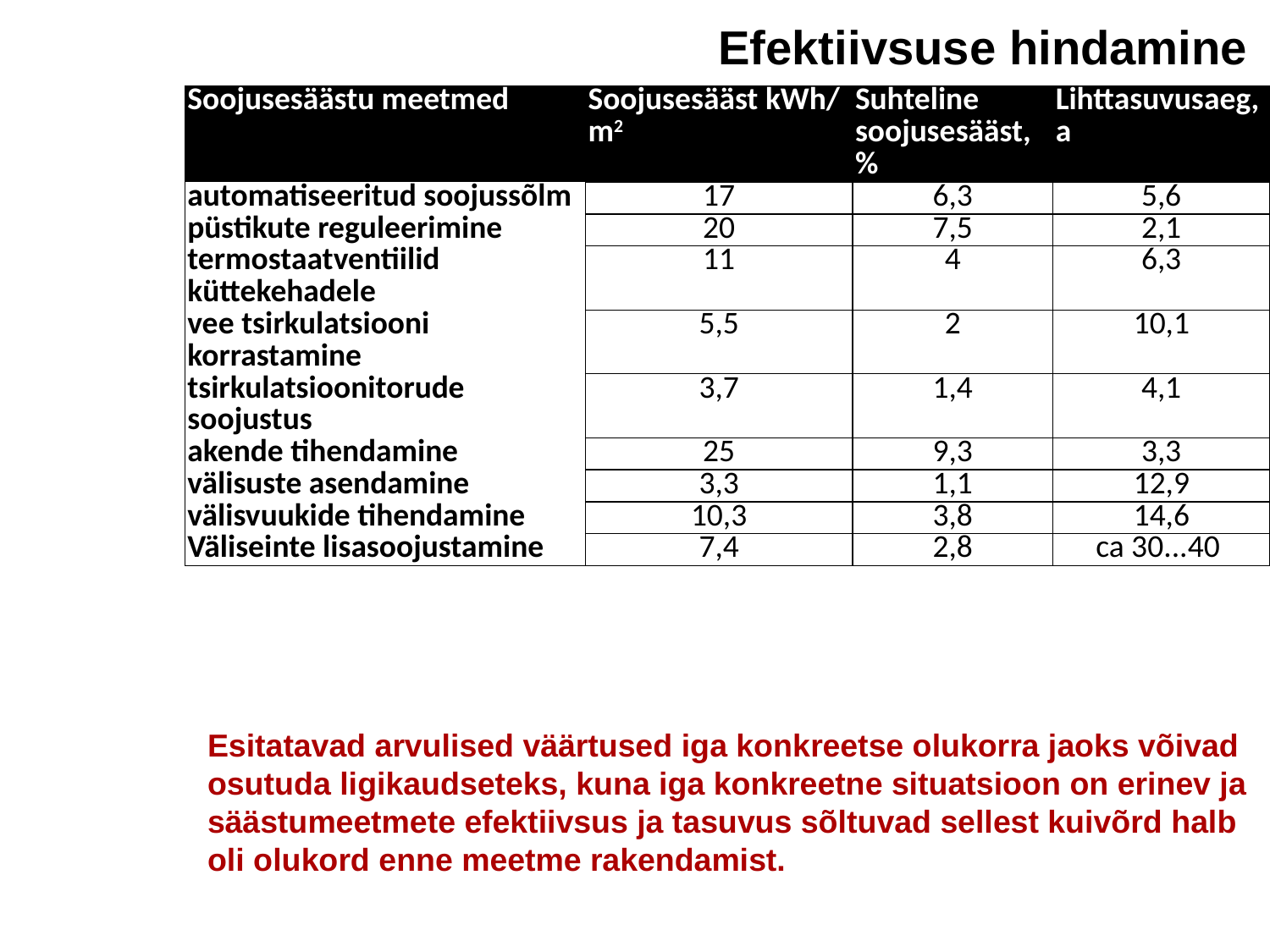

Efektiivsuse hindamine
| Soojusesäästu meetmed | Soojusesääst kWh/ m2 | Suhteline soojusesääst, % | Lihttasuvus­aeg, a |
| --- | --- | --- | --- |
| automatiseeritud soojussõlm | 17 | 6,3 | 5,6 |
| püstikute reguleerimine | 20 | 7,5 | 2,1 |
| termostaatventiilid küttekehadele | 11 | 4 | 6,3 |
| vee tsirkulatsiooni korrastamine | 5,5 | 2 | 10,1 |
| tsirkulatsioonitorude soojustus | 3,7 | 1,4 | 4,1 |
| akende tihendamine | 25 | 9,3 | 3,3 |
| välisuste asendamine | 3,3 | 1,1 | 12,9 |
| välisvuukide tihendamine | 10,3 | 3,8 | 14,6 |
| Väliseinte lisasoojustamine | 7,4 | 2,8 | ca 30...40 |
Esitatavad arvulised väärtused iga konk­reetse olukorra jaoks võivad osutuda ligikaudseteks, kuna iga konkreetne situatsioon on erinev ja säästumeetmete efektiivsus ja tasuvus sõltuvad sellest kuivõrd halb oli olukord enne meetme rakendamist.